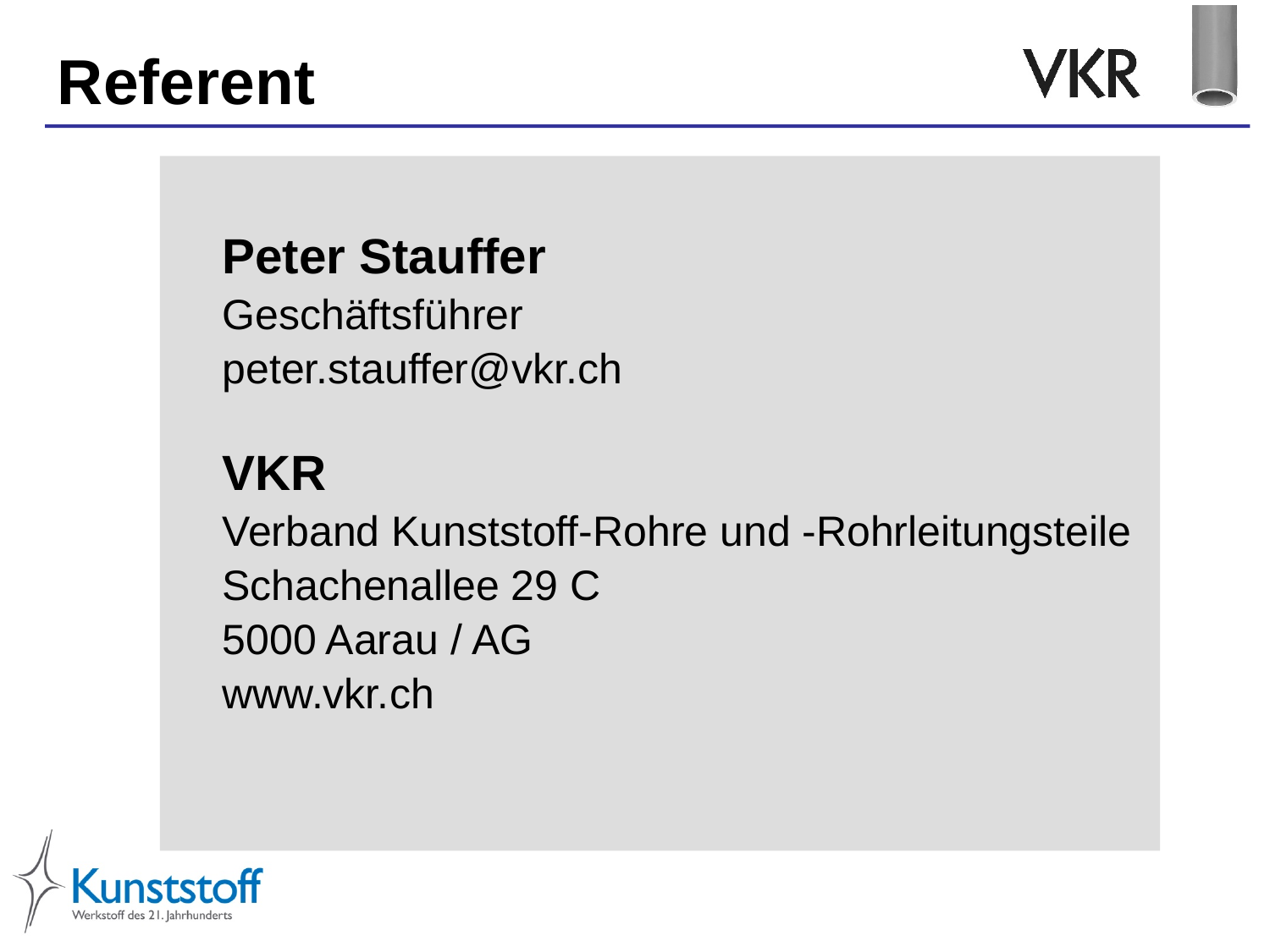

Referent

Peter Stauffer
Geschäftsführer
peter.stauffer@vkr.ch

VKR
Verband Kunststoff-Rohre und -Rohrleitungsteile
Schachenallee 29 C
5000 Aarau / AG
www.vkr.ch